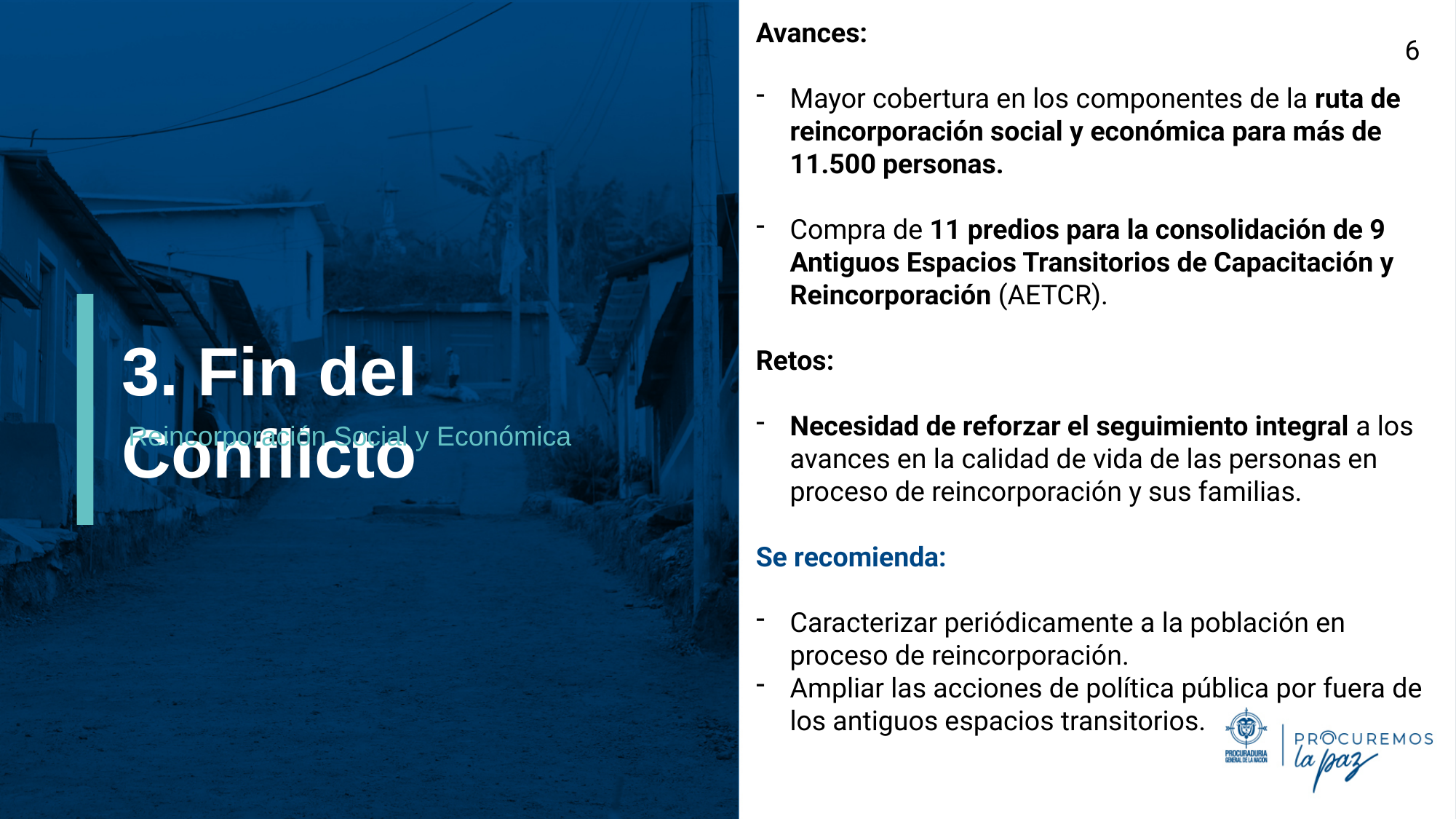

Avances:

Mayor cobertura en los componentes de la ruta de reincorporación social y económica para más de 11.500 personas.

Compra de 11 predios para la consolidación de 9 Antiguos Espacios Transitorios de Capacitación y Reincorporación (AETCR).

Retos:

Necesidad de reforzar el seguimiento integral a los avances en la calidad de vida de las personas en proceso de reincorporación y sus familias.

Se recomienda:

Caracterizar periódicamente a la población en proceso de reincorporación.
Ampliar las acciones de política pública por fuera de los antiguos espacios transitorios.

6

# 3. Fin del Conflicto
Reincorporación Social y Económica